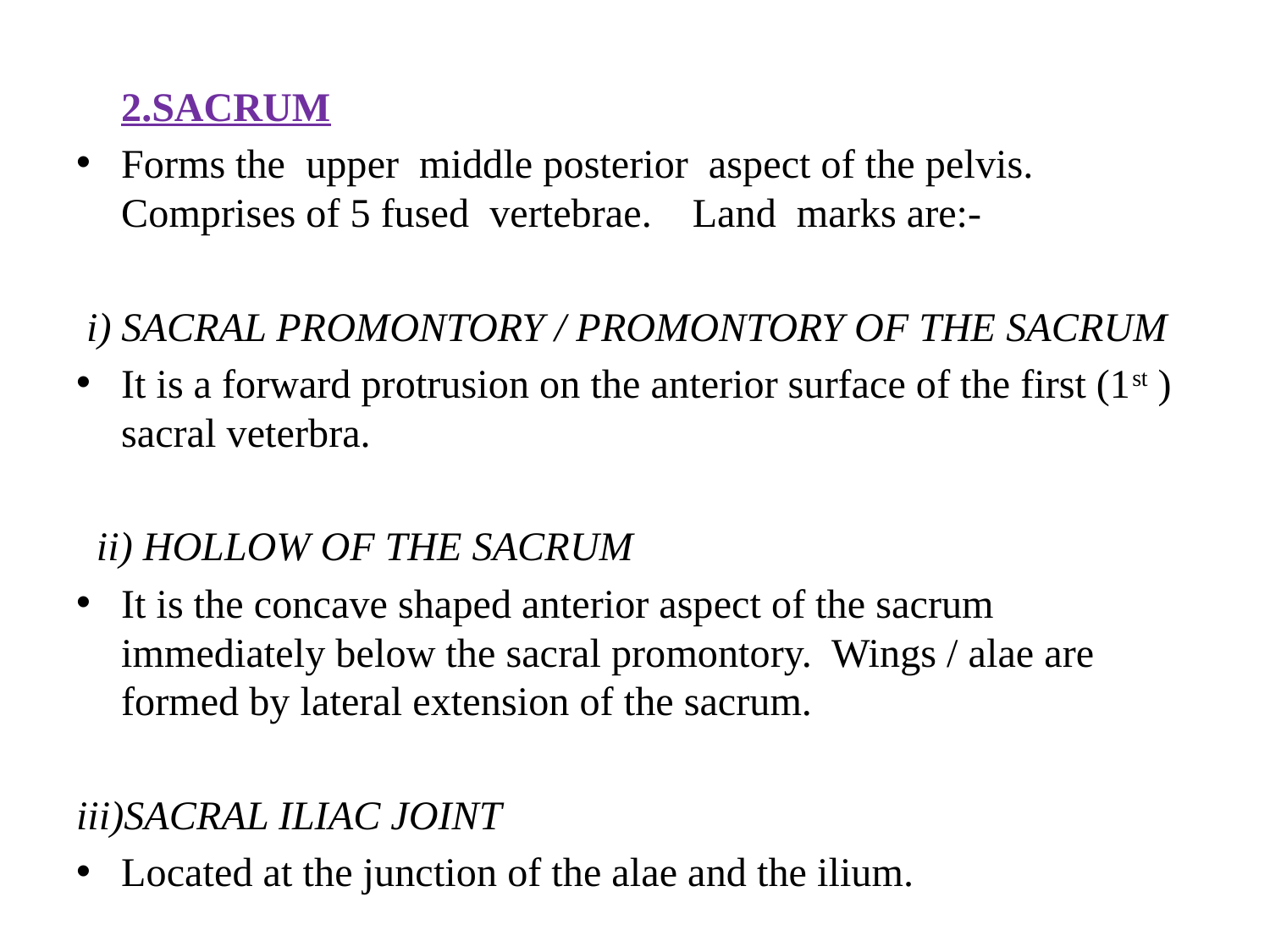

2.SACRUM
Forms the  upper  middle posterior  aspect of the pelvis.  Comprises of 5 fused  vertebrae.    Land  marks are:-

 i) SACRAL PROMONTORY / PROMONTORY OF THE SACRUM
It is a forward protrusion on the anterior surface of the first (1st ) sacral veterbra.

  ii) HOLLOW OF THE SACRUM
It is the concave shaped anterior aspect of the sacrum immediately below the sacral promontory.  Wings / alae are formed by lateral extension of the sacrum.

iii)SACRAL ILIAC JOINT
Located at the junction of the alae and the ilium.